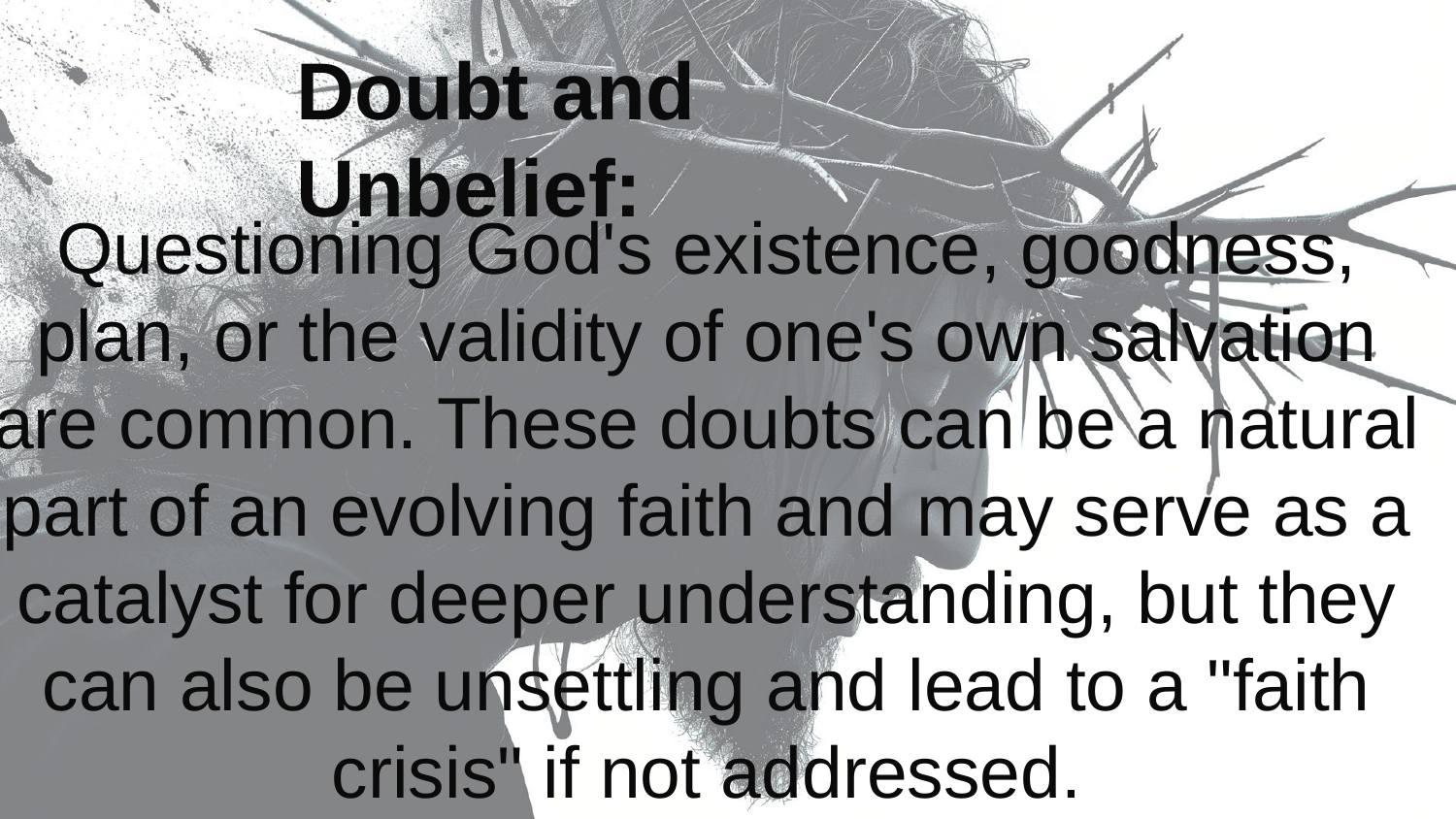

Doubt and Unbelief:
Questioning God's existence, goodness, plan, or the validity of one's own salvation are common. These doubts can be a natural part of an evolving faith and may serve as a catalyst for deeper understanding, but they can also be unsettling and lead to a "faith crisis" if not addressed.